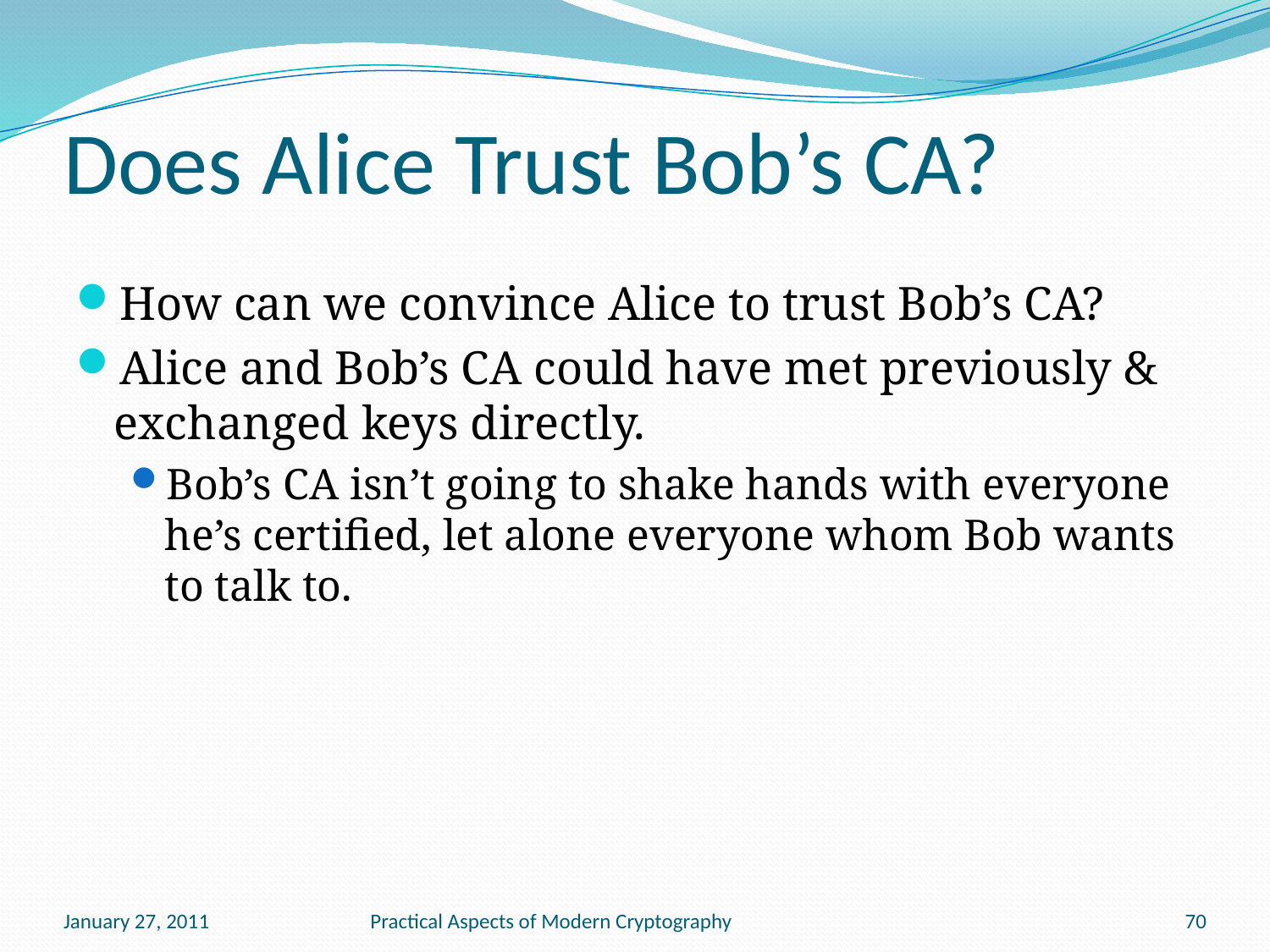

# Does Alice Trust Bob’s CA?
How can we convince Alice to trust Bob’s CA?
Alice and Bob’s CA could have met previously & exchanged keys directly.
Bob’s CA isn’t going to shake hands with everyone he’s certified, let alone everyone whom Bob wants to talk to.
January 27, 2011
Practical Aspects of Modern Cryptography
70